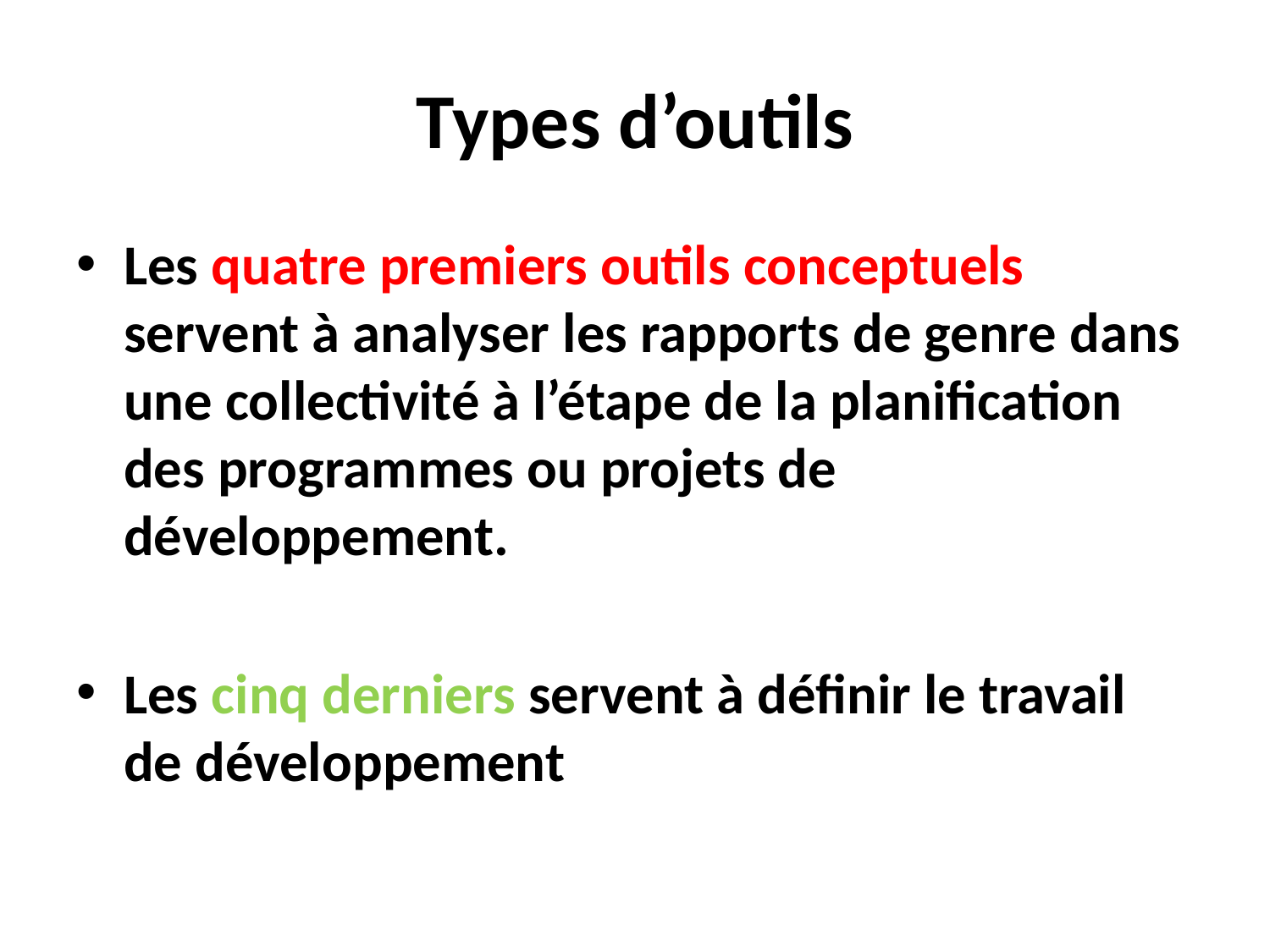

# Types d’outils
Les quatre premiers outils conceptuels servent à analyser les rapports de genre dans une collectivité à l’étape de la planification des programmes ou projets de développement.

Les cinq derniers servent à définir le travail de développement